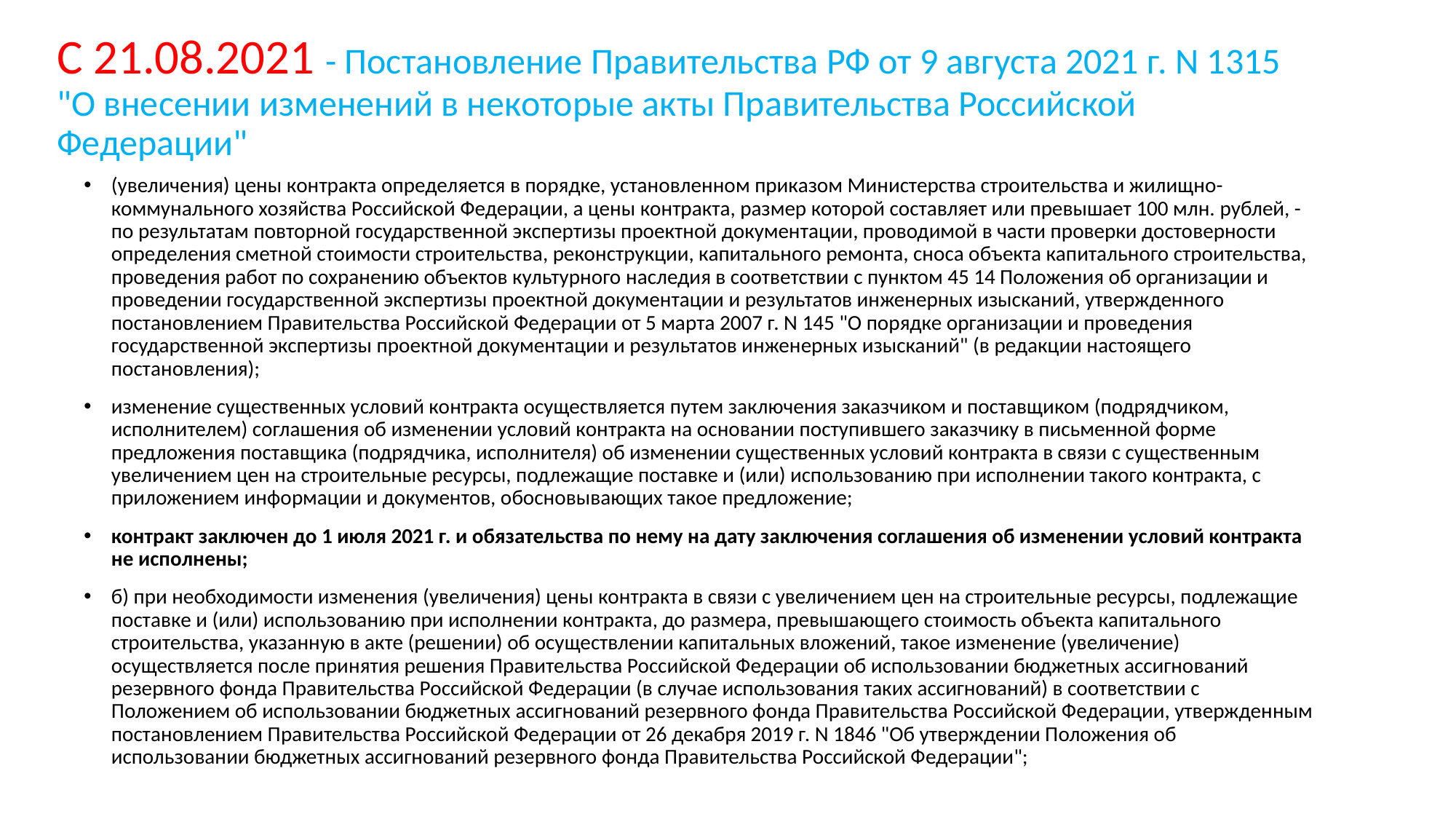

# С 21.08.2021 - Постановление Правительства РФ от 9 августа 2021 г. N 1315 "О внесении изменений в некоторые акты Правительства Российской Федерации"
(увеличения) цены контракта определяется в порядке, установленном приказом Министерства строительства и жилищно-коммунального хозяйства Российской Федерации, а цены контракта, размер которой составляет или превышает 100 млн. рублей, - по результатам повторной государственной экспертизы проектной документации, проводимой в части проверки достоверности определения сметной стоимости строительства, реконструкции, капитального ремонта, сноса объекта капитального строительства, проведения работ по сохранению объектов культурного наследия в соответствии с пунктом 45 14 Положения об организации и проведении государственной экспертизы проектной документации и результатов инженерных изысканий, утвержденного постановлением Правительства Российской Федерации от 5 марта 2007 г. N 145 "О порядке организации и проведения государственной экспертизы проектной документации и результатов инженерных изысканий" (в редакции настоящего постановления);
изменение существенных условий контракта осуществляется путем заключения заказчиком и поставщиком (подрядчиком, исполнителем) соглашения об изменении условий контракта на основании поступившего заказчику в письменной форме предложения поставщика (подрядчика, исполнителя) об изменении существенных условий контракта в связи с существенным увеличением цен на строительные ресурсы, подлежащие поставке и (или) использованию при исполнении такого контракта, с приложением информации и документов, обосновывающих такое предложение;
контракт заключен до 1 июля 2021 г. и обязательства по нему на дату заключения соглашения об изменении условий контракта не исполнены;
б) при необходимости изменения (увеличения) цены контракта в связи с увеличением цен на строительные ресурсы, подлежащие поставке и (или) использованию при исполнении контракта, до размера, превышающего стоимость объекта капитального строительства, указанную в акте (решении) об осуществлении капитальных вложений, такое изменение (увеличение) осуществляется после принятия решения Правительства Российской Федерации об использовании бюджетных ассигнований резервного фонда Правительства Российской Федерации (в случае использования таких ассигнований) в соответствии с Положением об использовании бюджетных ассигнований резервного фонда Правительства Российской Федерации, утвержденным постановлением Правительства Российской Федерации от 26 декабря 2019 г. N 1846 "Об утверждении Положения об использовании бюджетных ассигнований резервного фонда Правительства Российской Федерации";